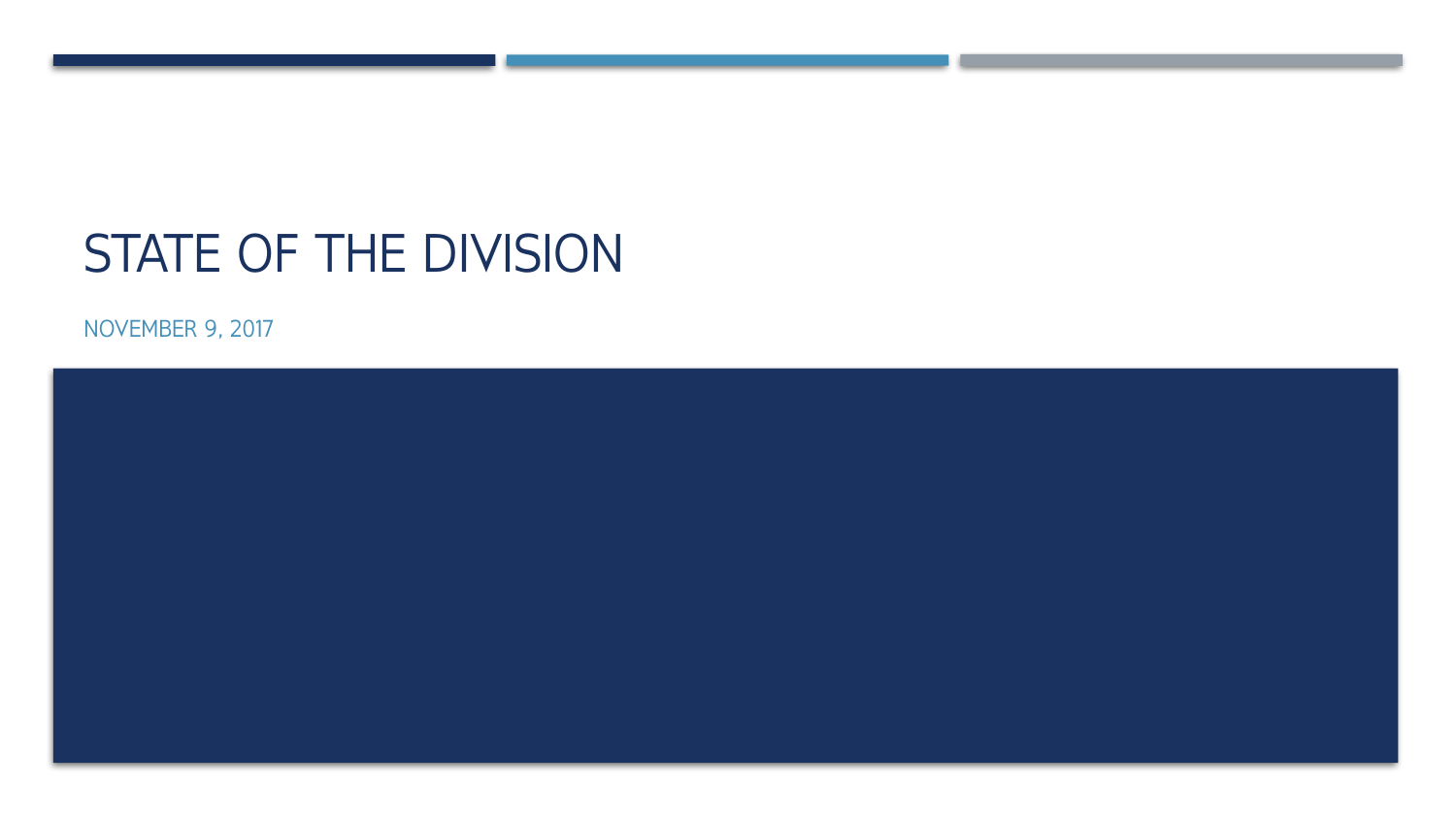

# State of the Division
November 9, 2017